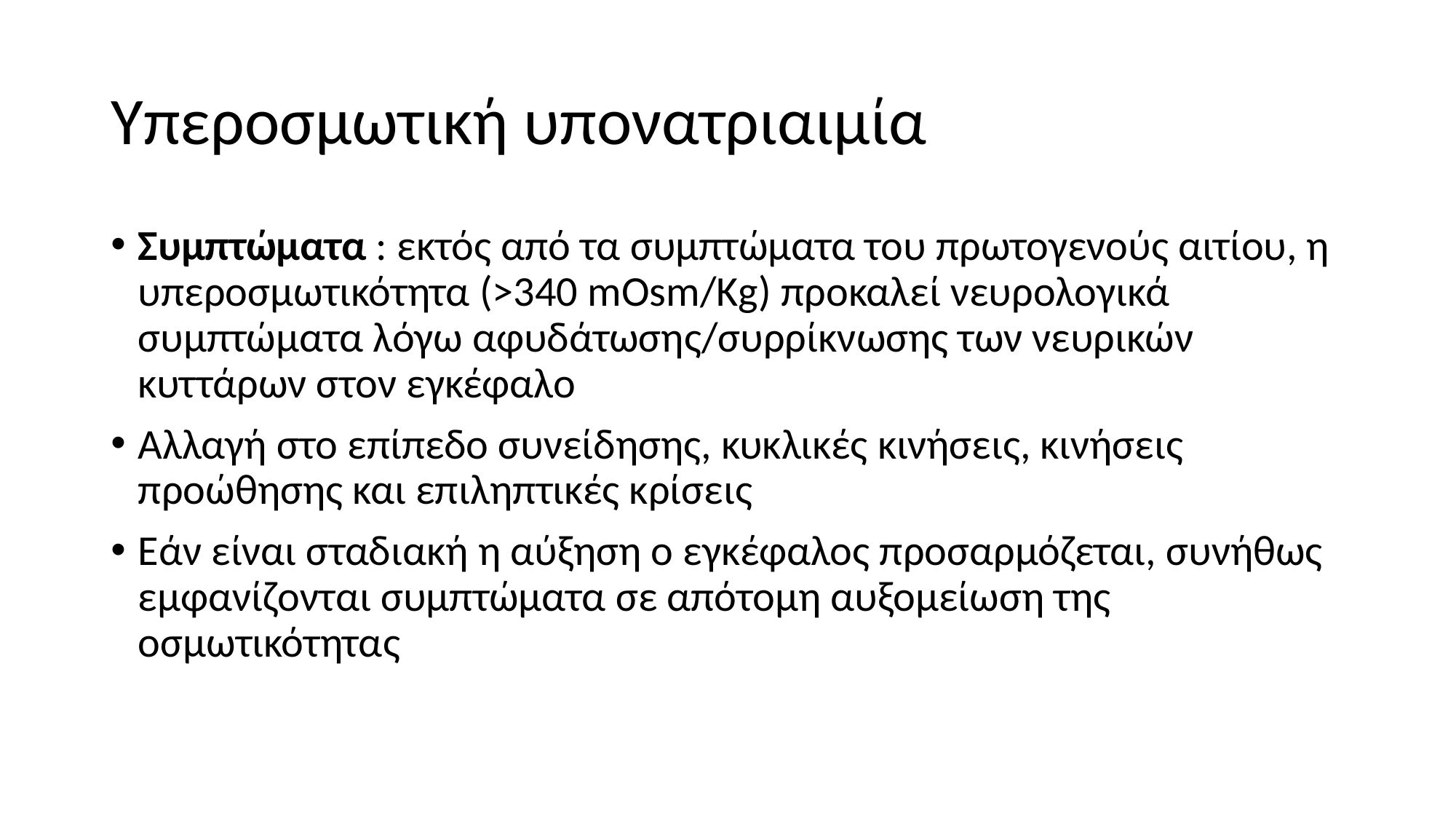

# Υπεροσμωτική υπονατριαιμία
Συμπτώματα : εκτός από τα συμπτώματα του πρωτογενούς αιτίου, η υπεροσμωτικότητα (>340 mOsm/Kg) προκαλεί νευρολογικά συμπτώματα λόγω αφυδάτωσης/συρρίκνωσης των νευρικών κυττάρων στον εγκέφαλο
Αλλαγή στο επίπεδο συνείδησης, κυκλικές κινήσεις, κινήσεις προώθησης και επιληπτικές κρίσεις
Εάν είναι σταδιακή η αύξηση ο εγκέφαλος προσαρμόζεται, συνήθως εμφανίζονται συμπτώματα σε απότομη αυξομείωση της οσμωτικότητας